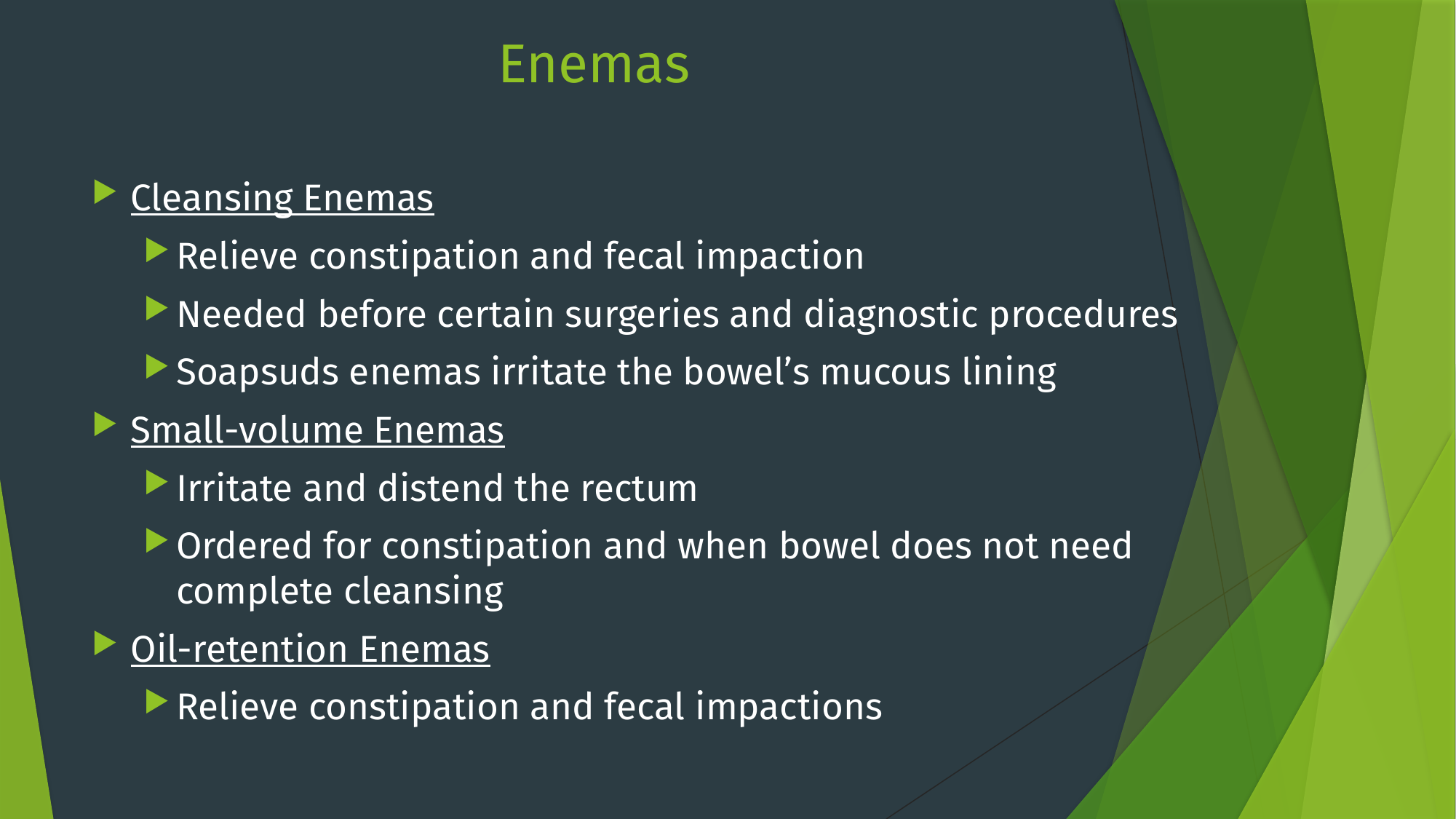

# Enemas
Cleansing Enemas
Relieve constipation and fecal impaction
Needed before certain surgeries and diagnostic procedures
Soapsuds enemas irritate the bowel’s mucous lining
Small-volume Enemas
Irritate and distend the rectum
Ordered for constipation and when bowel does not need complete cleansing
Oil-retention Enemas
Relieve constipation and fecal impactions